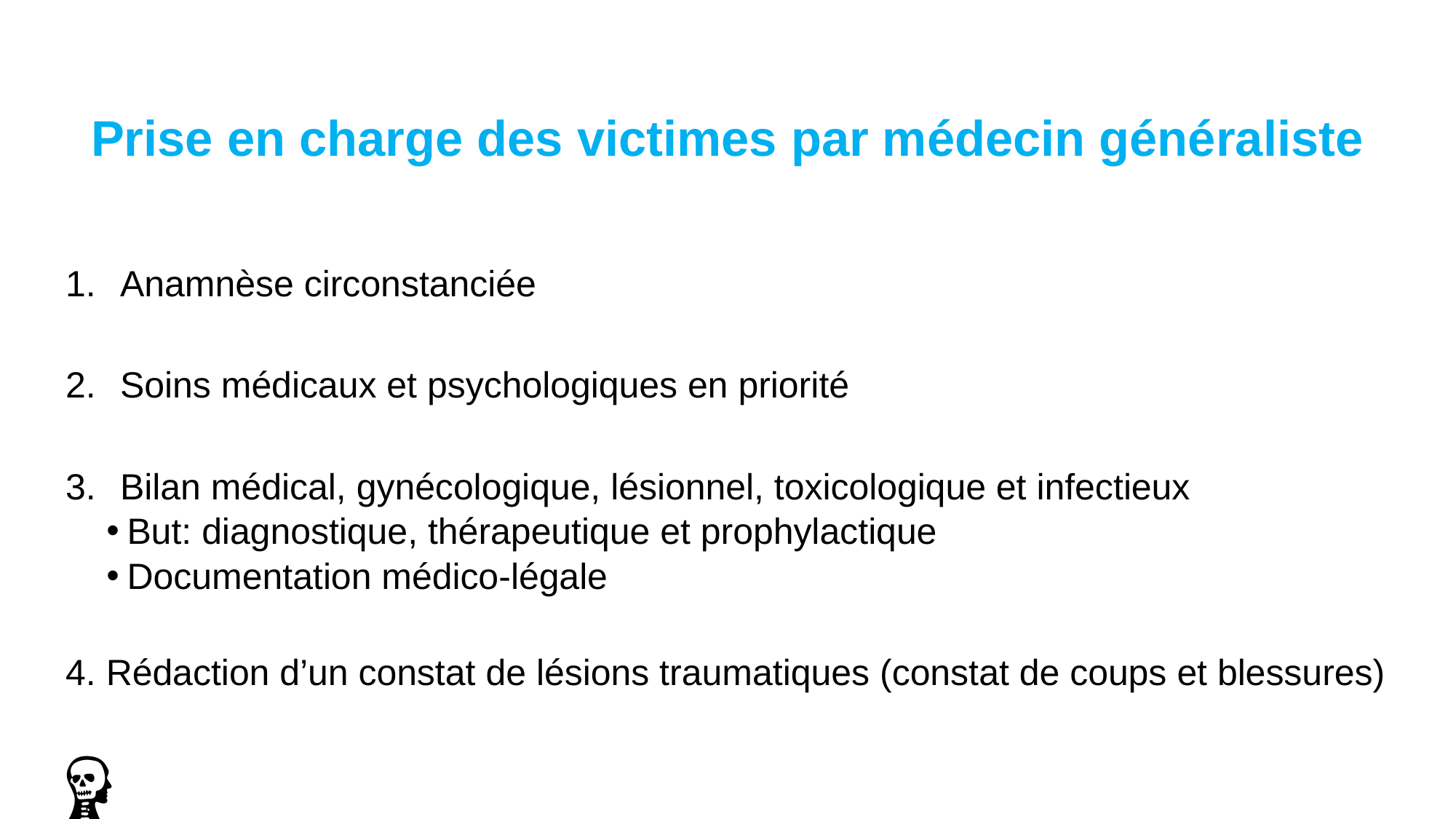

# Prise en charge des victimes par médecin généraliste

Anamnèse circonstanciée

Soins médicaux et psychologiques en priorité

Bilan médical, gynécologique, lésionnel, toxicologique et infectieux
But: diagnostique, thérapeutique et prophylactique
Documentation médico-légale

4. Rédaction d’un constat de lésions traumatiques (constat de coups et blessures)